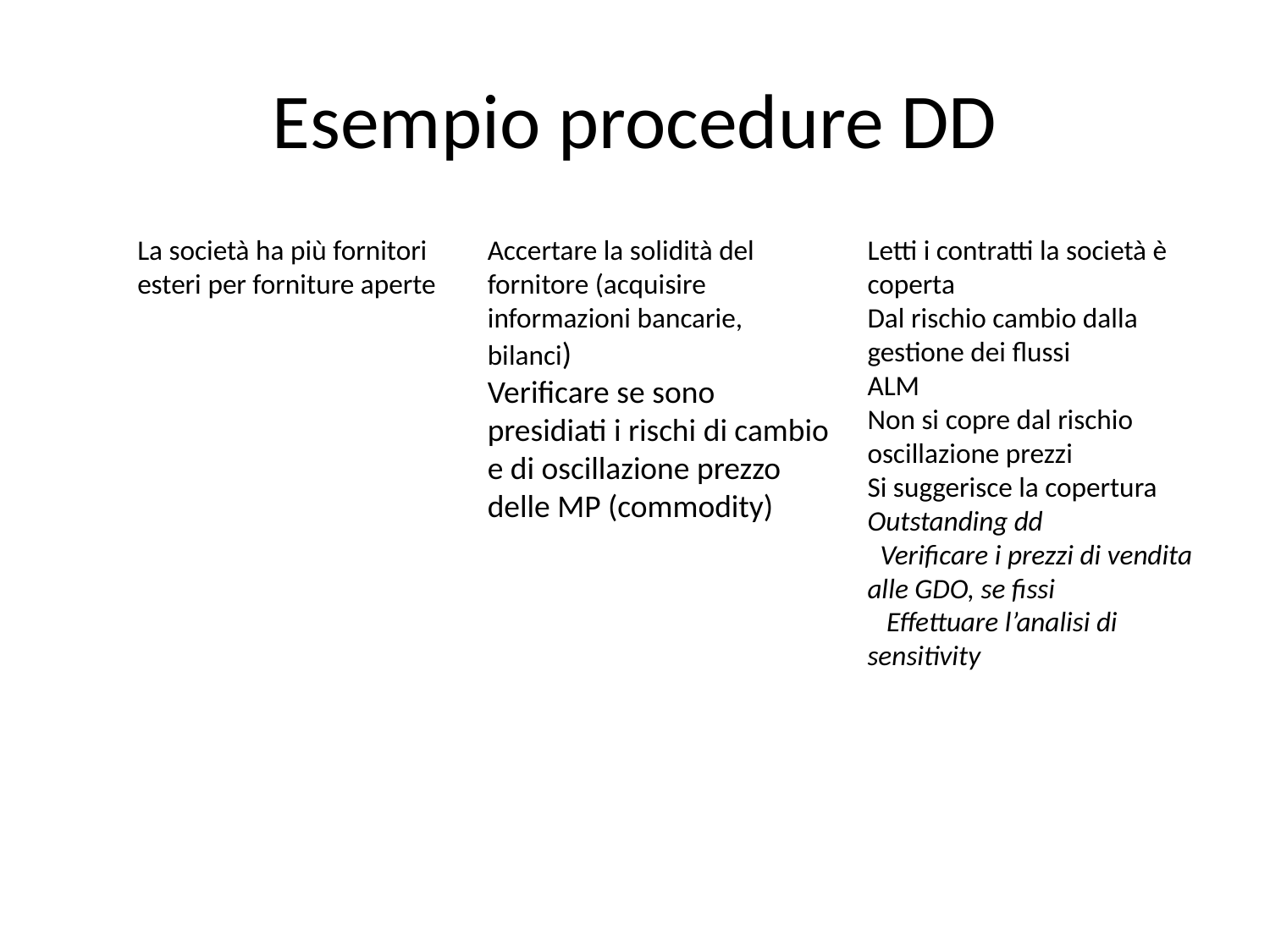

# Esempio procedure DD
La società ha più fornitori esteri per forniture aperte
Accertare la solidità del fornitore (acquisire informazioni bancarie, bilanci)
Verificare se sono presidiati i rischi di cambio e di oscillazione prezzo delle MP (commodity)
Letti i contratti la società è coperta
Dal rischio cambio dalla gestione dei flussi
ALM
Non si copre dal rischio oscillazione prezzi
Si suggerisce la copertura
Outstanding dd
  Verificare i prezzi di vendita alle GDO, se fissi
   Effettuare l’analisi di sensitivity